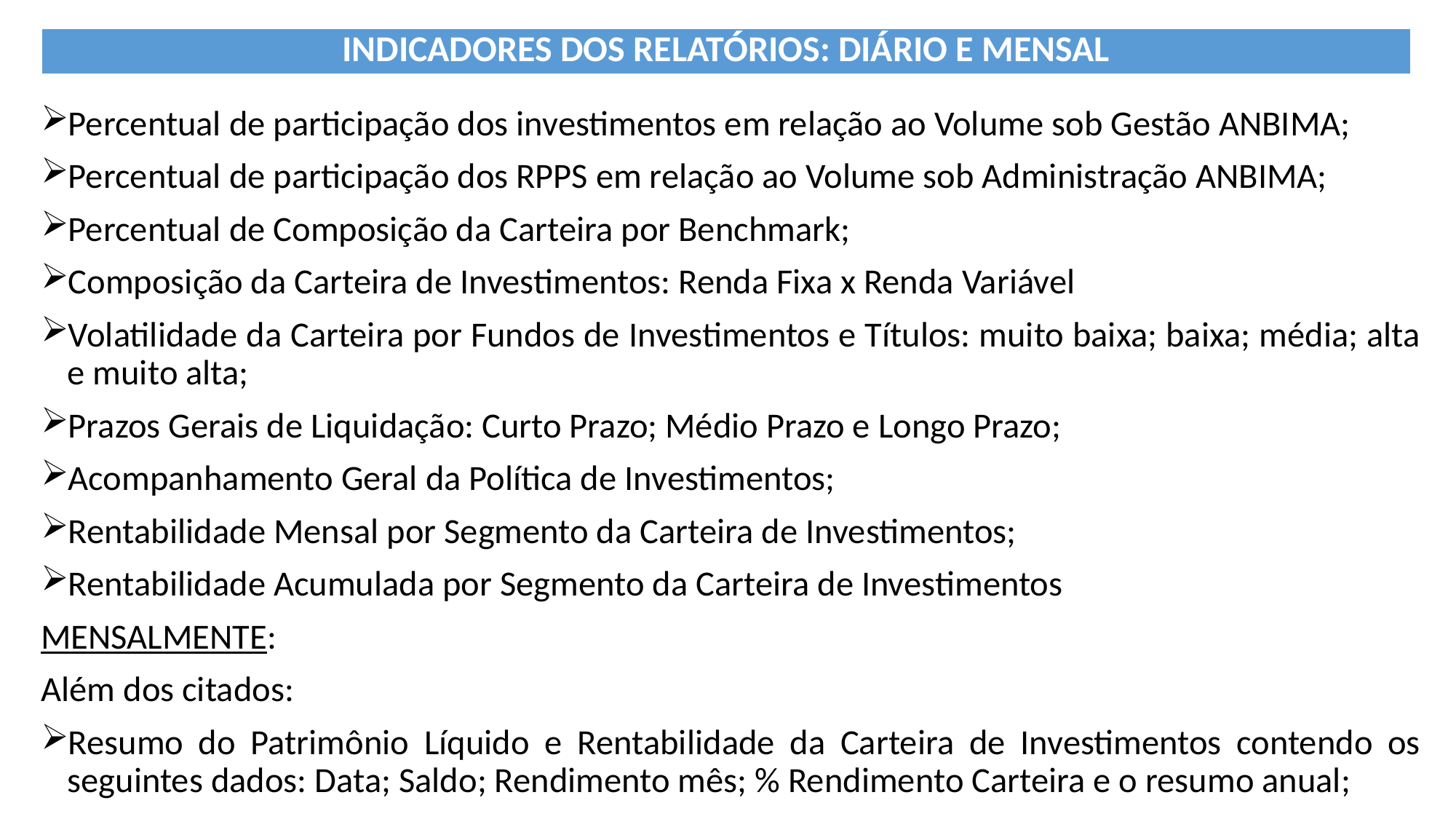

| INDICADORES DOS RELATÓRIOS: DIÁRIO E MENSAL |
| --- |

Percentual de participação dos investimentos em relação ao Volume sob Gestão ANBIMA;
Percentual de participação dos RPPS em relação ao Volume sob Administração ANBIMA;
Percentual de Composição da Carteira por Benchmark;
Composição da Carteira de Investimentos: Renda Fixa x Renda Variável
Volatilidade da Carteira por Fundos de Investimentos e Títulos: muito baixa; baixa; média; alta e muito alta;
Prazos Gerais de Liquidação: Curto Prazo; Médio Prazo e Longo Prazo;
Acompanhamento Geral da Política de Investimentos;
Rentabilidade Mensal por Segmento da Carteira de Investimentos;
Rentabilidade Acumulada por Segmento da Carteira de Investimentos
MENSALMENTE:
Além dos citados:
Resumo do Patrimônio Líquido e Rentabilidade da Carteira de Investimentos contendo os seguintes dados: Data; Saldo; Rendimento mês; % Rendimento Carteira e o resumo anual;